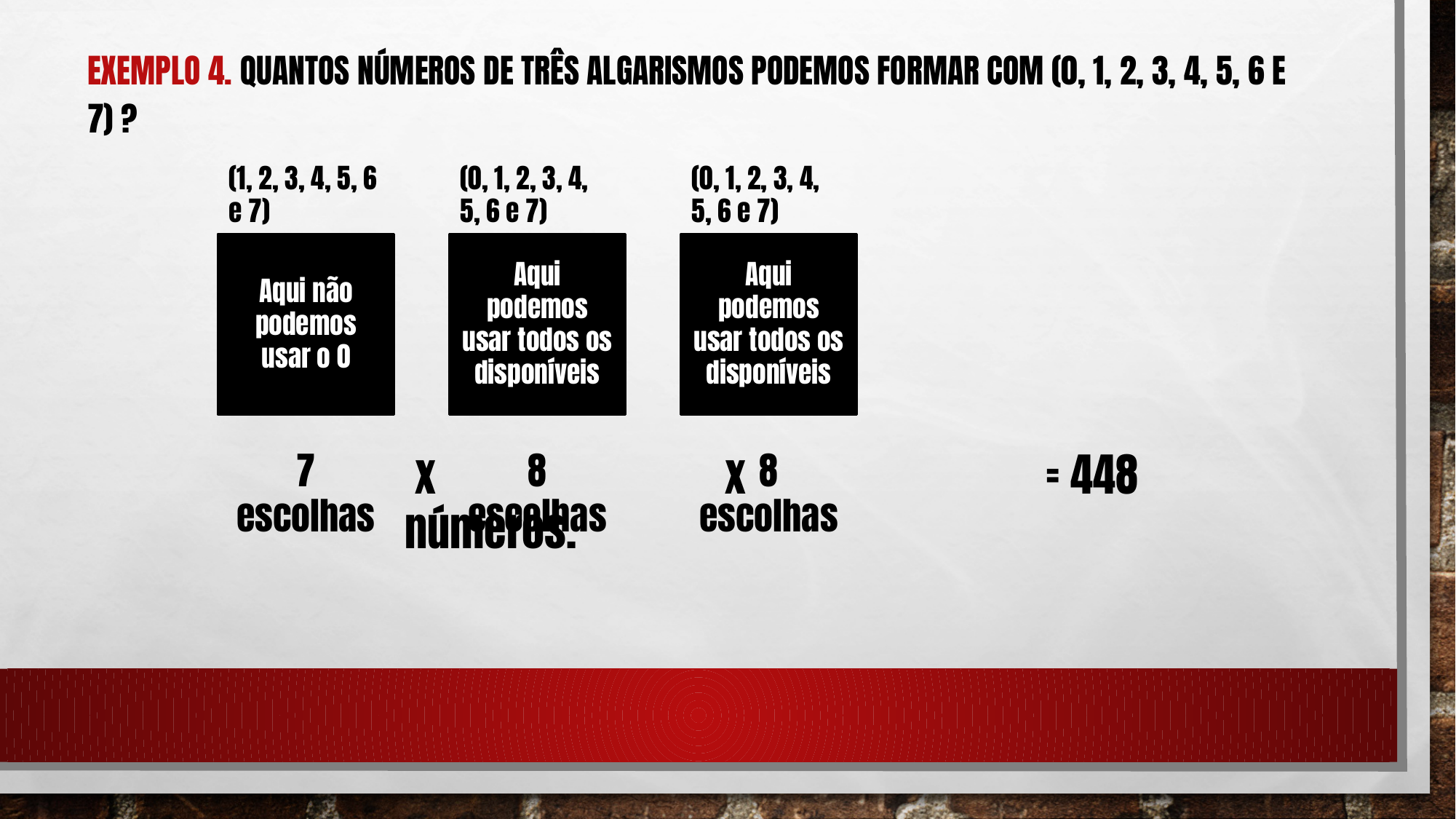

Exemplo 4. Quantos números de três algarismos podemos formar com (0, 1, 2, 3, 4, 5, 6 e 7) ?
(0, 1, 2, 3, 4, 5, 6 e 7)
(1, 2, 3, 4, 5, 6 e 7)
(0, 1, 2, 3, 4, 5, 6 e 7)
Aqui podemos usar todos os disponíveis
Aqui podemos usar todos os disponíveis
Aqui não podemos usar o 0
7 escolhas
 x                           x                            = 448 números.
8 escolhas
8 escolhas